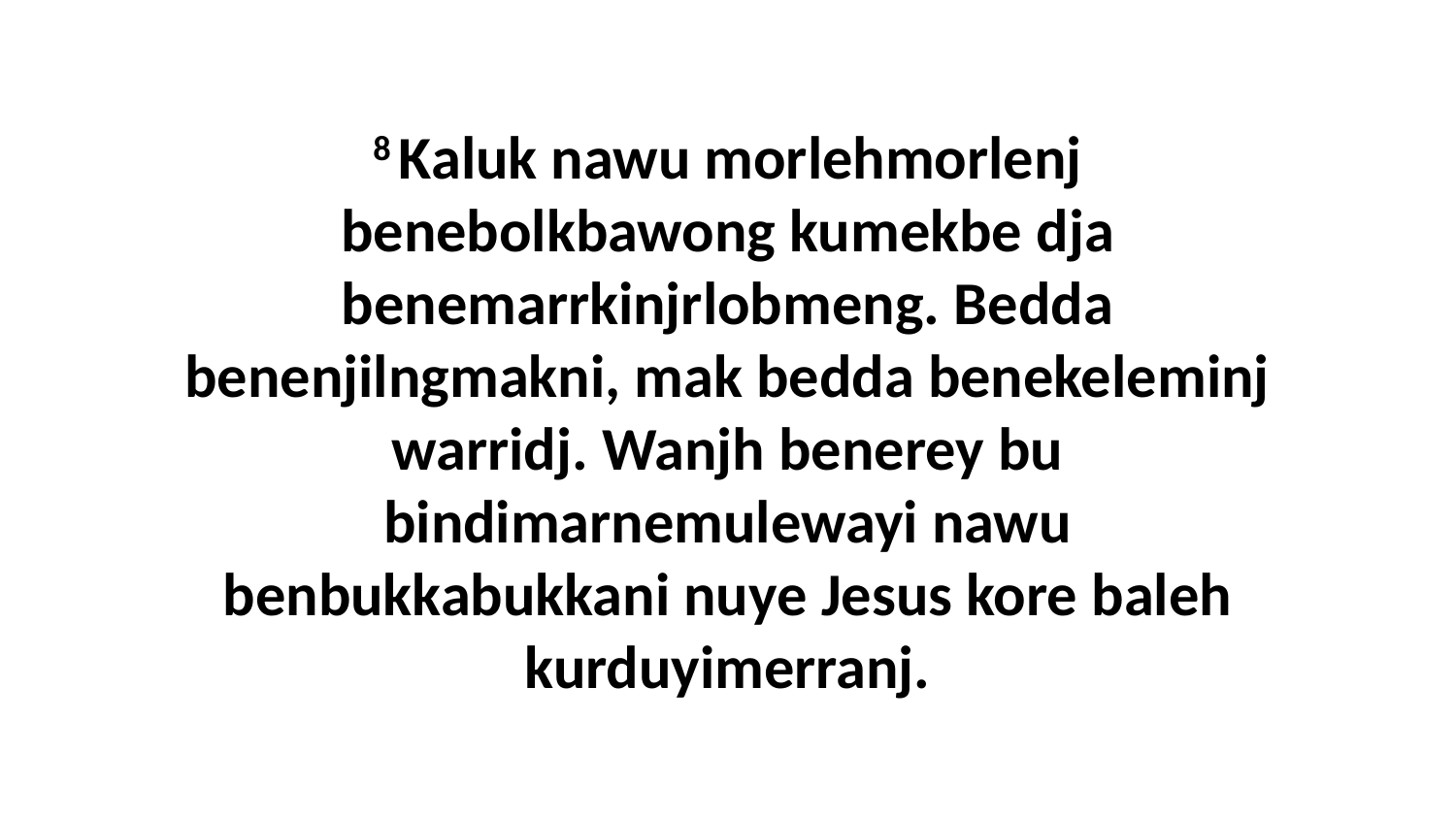

8 Kaluk nawu morlehmorlenj benebolkbawong kumekbe dja benemarrkinjrlobmeng. Bedda benenjilngmakni, mak bedda benekeleminj warridj. Wanjh benerey bu bindimarnemulewayi nawu benbukkabukkani nuye Jesus kore baleh kurduyimerranj.